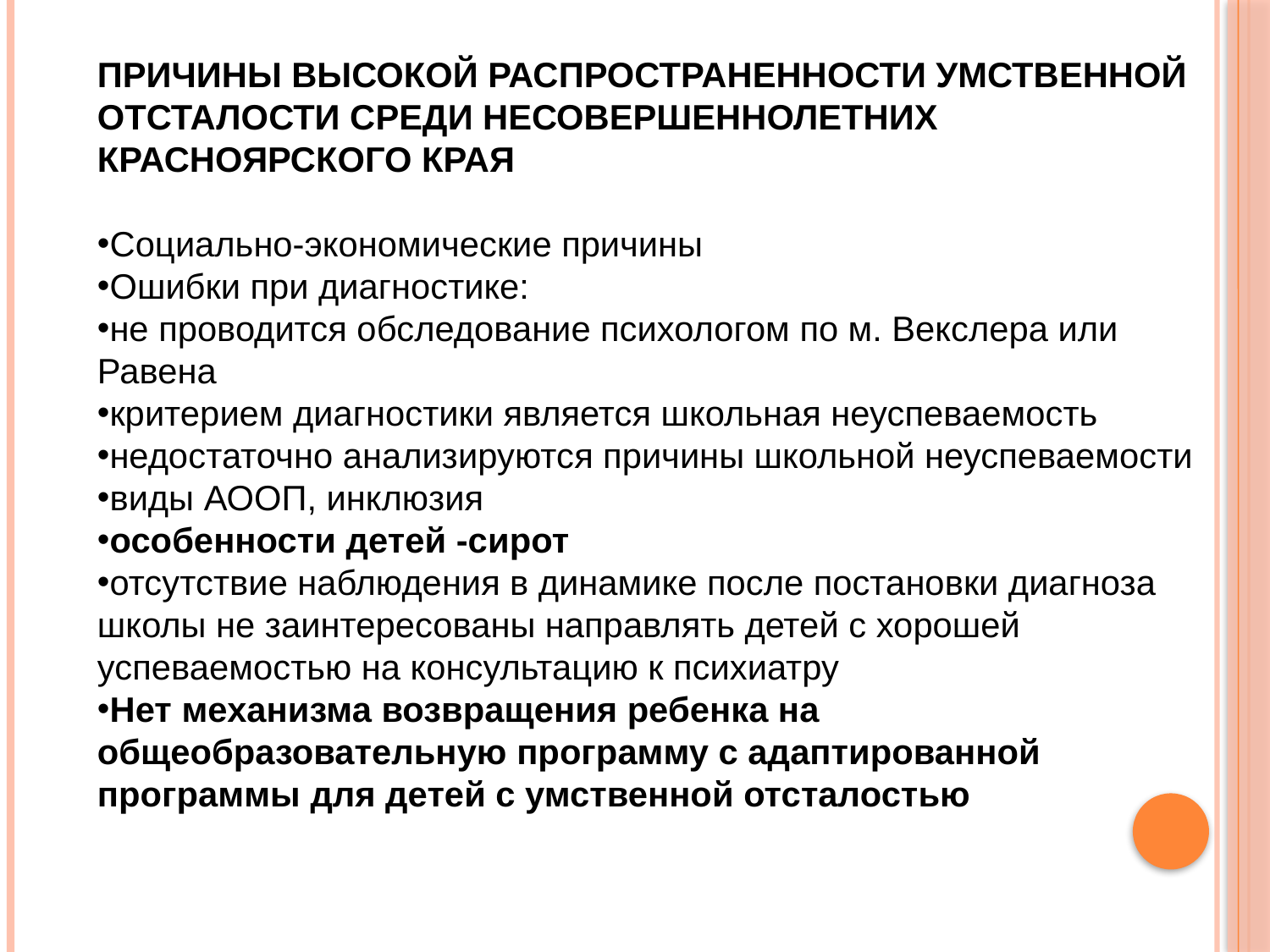

ПРИЧИНЫ ВЫСОКОЙ РАСПРОСТРАНЕННОСТИ УМСТВЕННОЙ ОТСТАЛОСТИ СРЕДИ НЕСОВЕРШЕННОЛЕТНИХ КРАСНОЯРСКОГО КРАЯ

Социально-экономические причины
Ошибки при диагностике:
не проводится обследование психологом по м. Векслера или Равена
критерием диагностики является школьная неуспеваемость
недостаточно анализируются причины школьной неуспеваемости
виды АООП, инклюзия
особенности детей -сирот
отсутствие наблюдения в динамике после постановки диагноза
школы не заинтересованы направлять детей с хорошей успеваемостью на консультацию к психиатру
Нет механизма возвращения ребенка на общеобразовательную программу с адаптированной программы для детей с умственной отсталостью